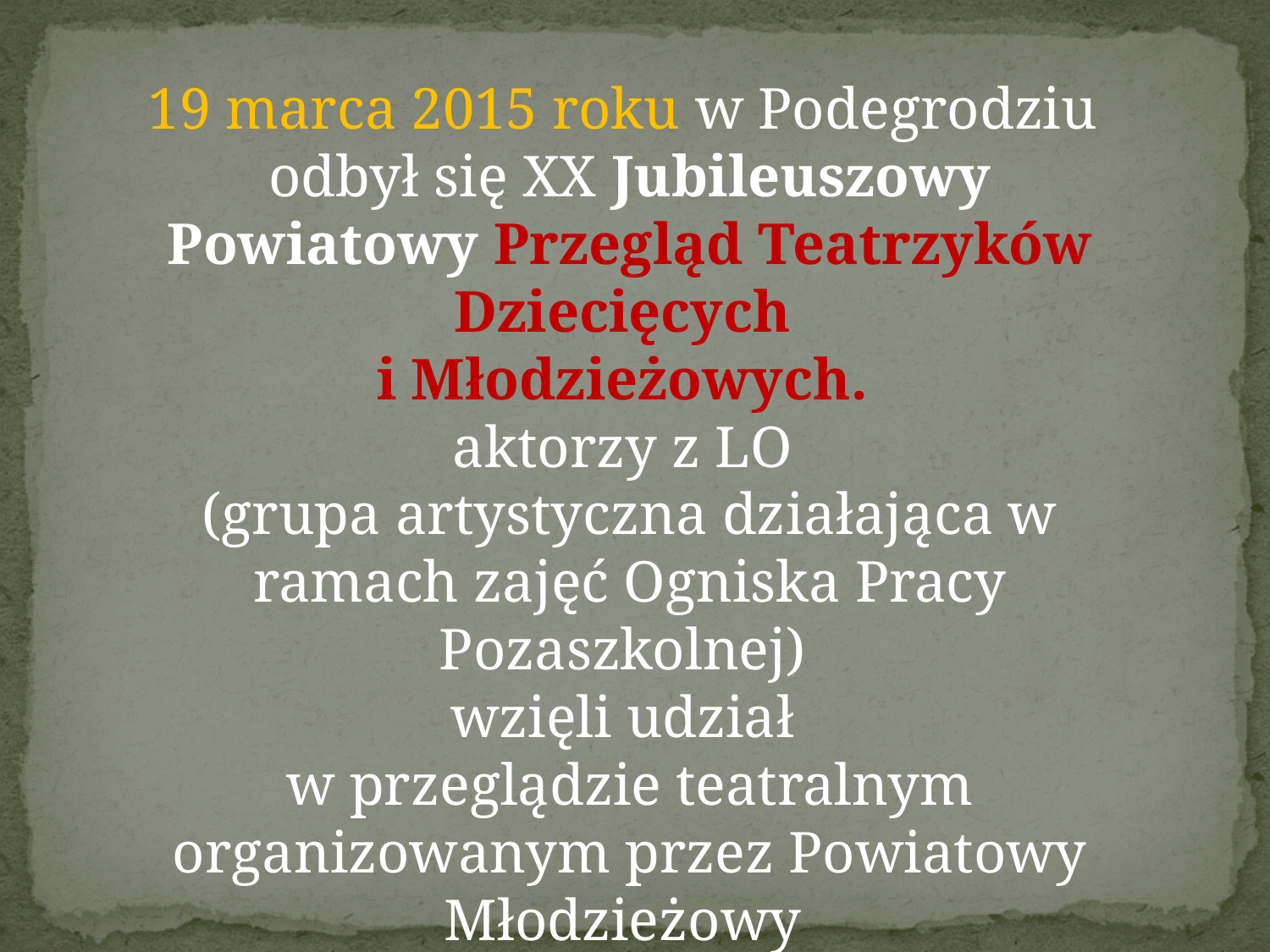

19 marca 2015 roku w Podegrodziu
odbył się XX Jubileuszowy Powiatowy Przegląd Teatrzyków Dziecięcych
i Młodzieżowych.
aktorzy z LO
(grupa artystyczna działająca w ramach zajęć Ogniska Pracy Pozaszkolnej)
wzięli udział
w przeglądzie teatralnym organizowanym przez Powiatowy Młodzieżowy
Dom Kultury
 w Starym Sączu.